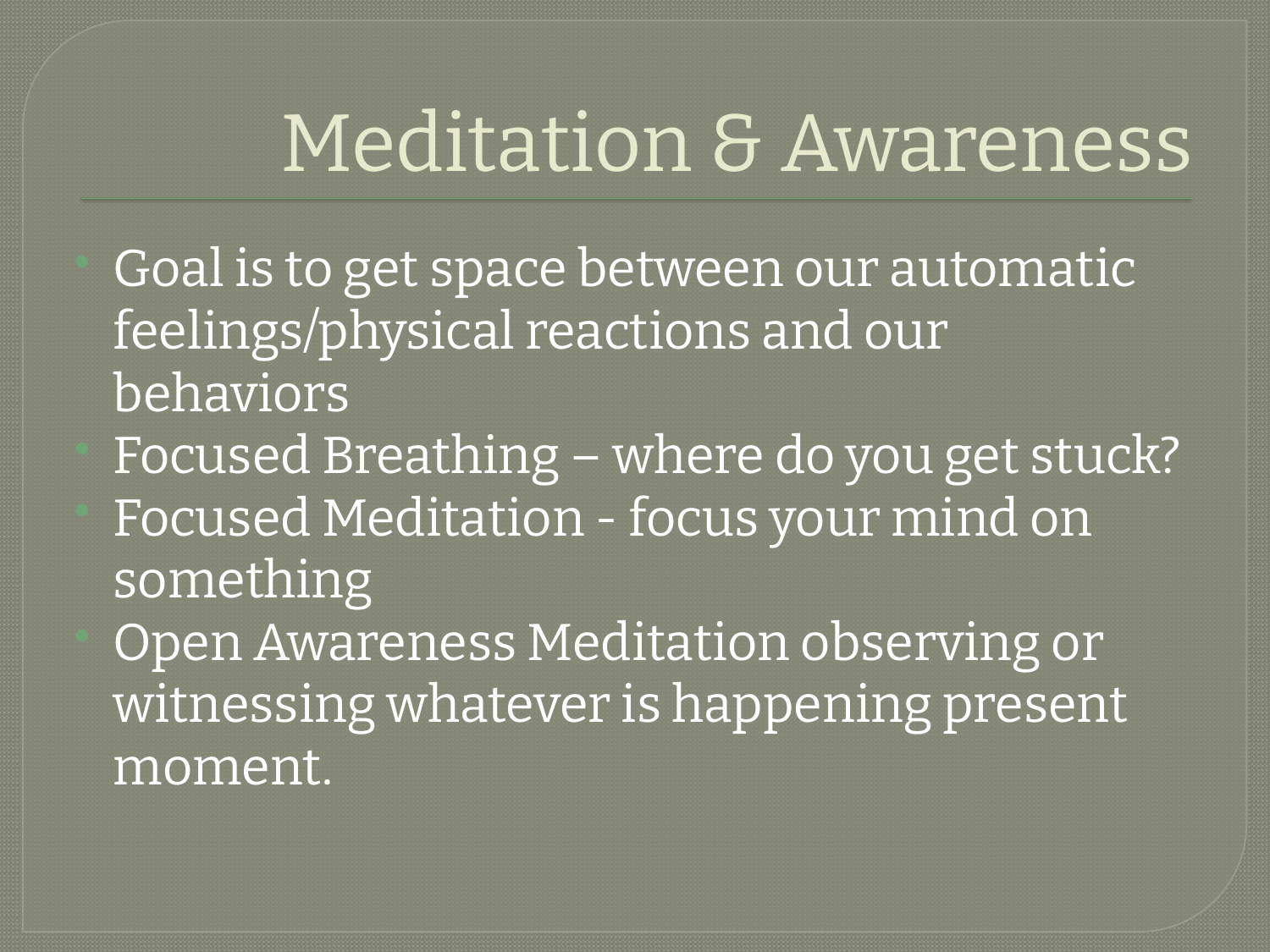

# Meditation & Awareness
Goal is to get space between our automatic feelings/physical reactions and our behaviors
Focused Breathing – where do you get stuck?
Focused Meditation - focus your mind on something
Open Awareness Meditation observing or witnessing whatever is happening present moment.